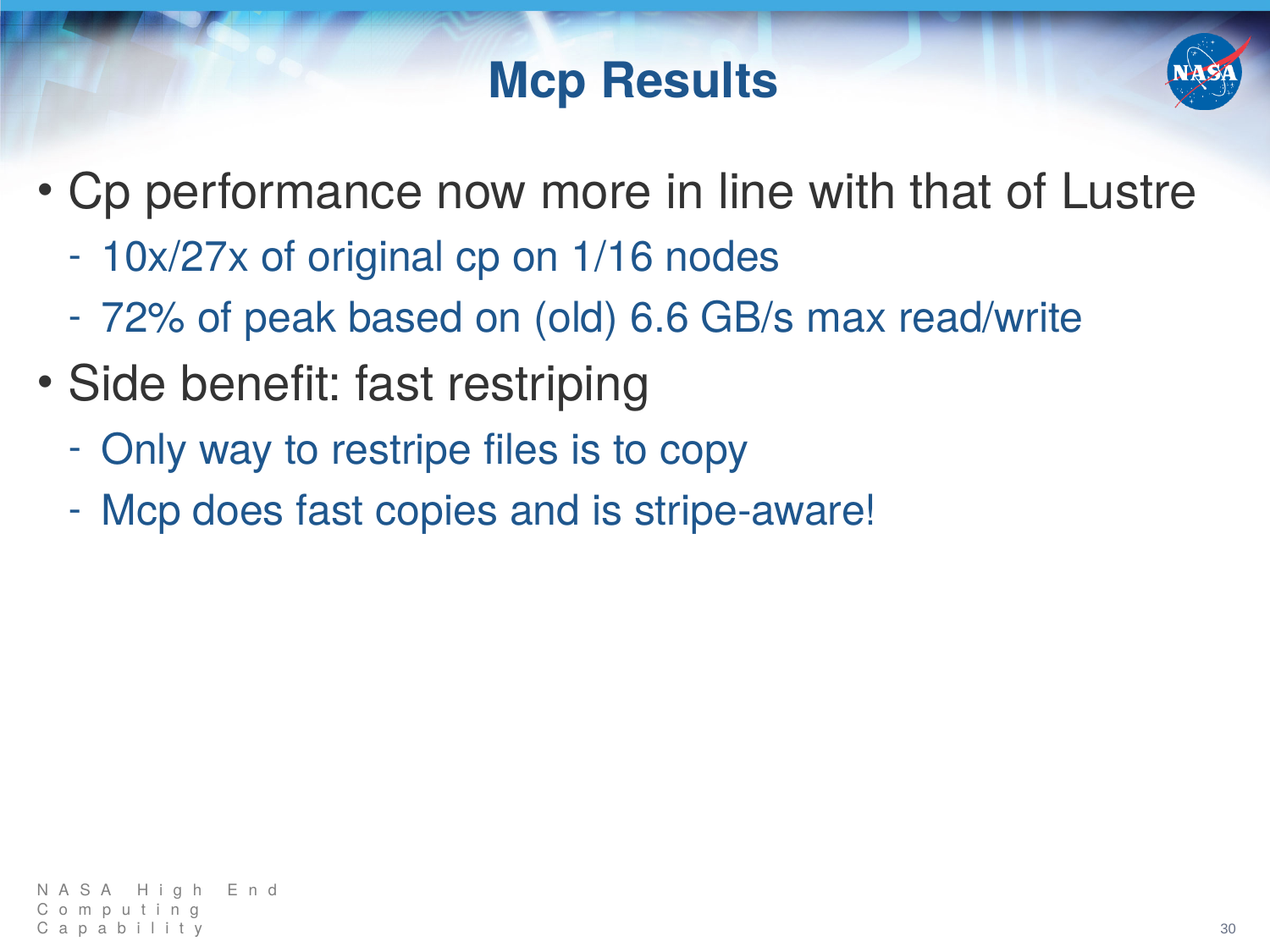

# Mcp Results
Cp performance now more in line with that of Lustre
10x/27x of original cp on 1/16 nodes
72% of peak based on (old) 6.6 GB/s max read/write
Side benefit: fast restriping
Only way to restripe files is to copy
Mcp does fast copies and is stripe-aware!

30